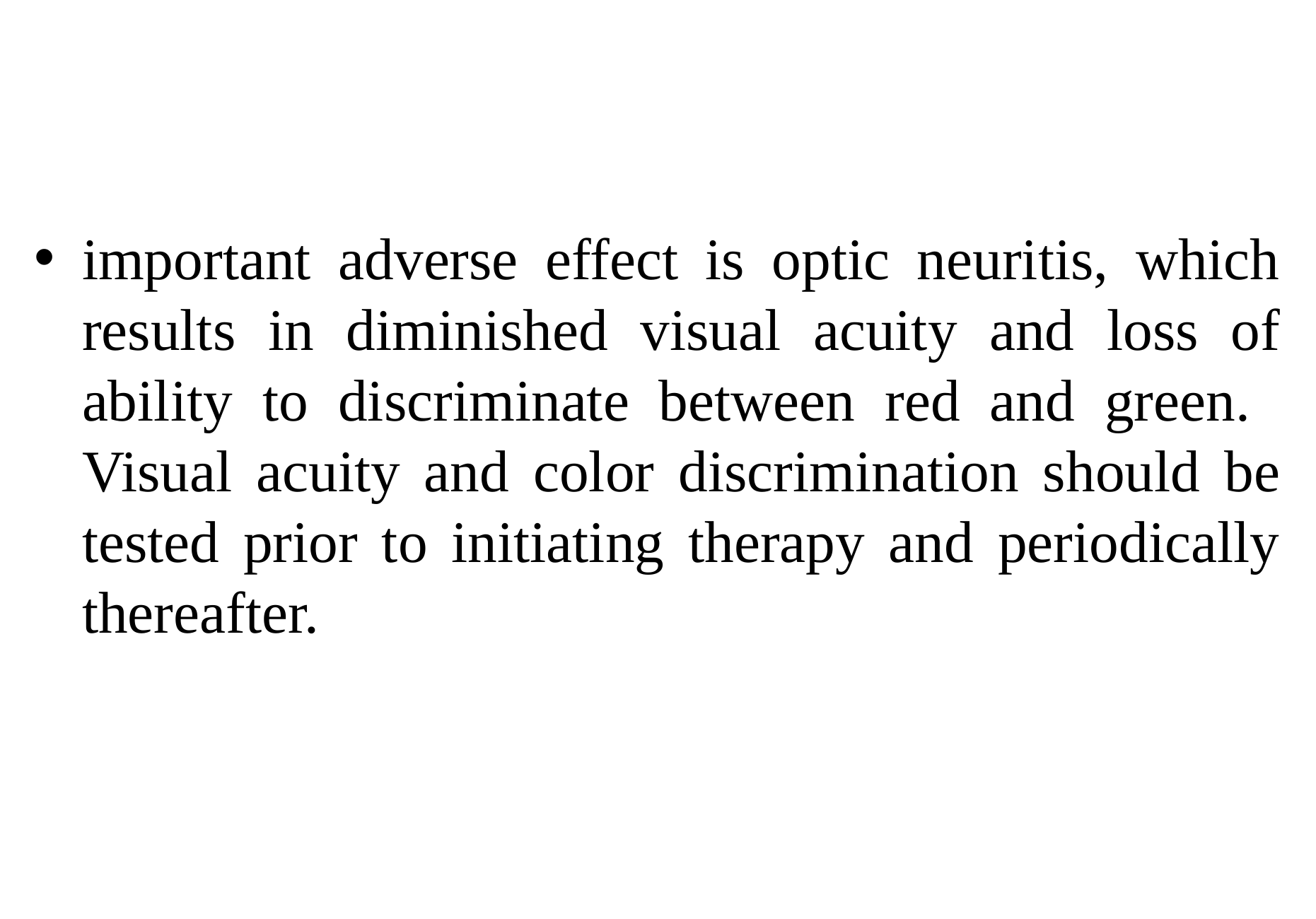

#
important adverse effect is optic neuritis, which results in diminished visual acuity and loss of ability to discriminate between red and green.  Visual acuity and color discrimination should be tested prior to initiating therapy and periodically thereafter.